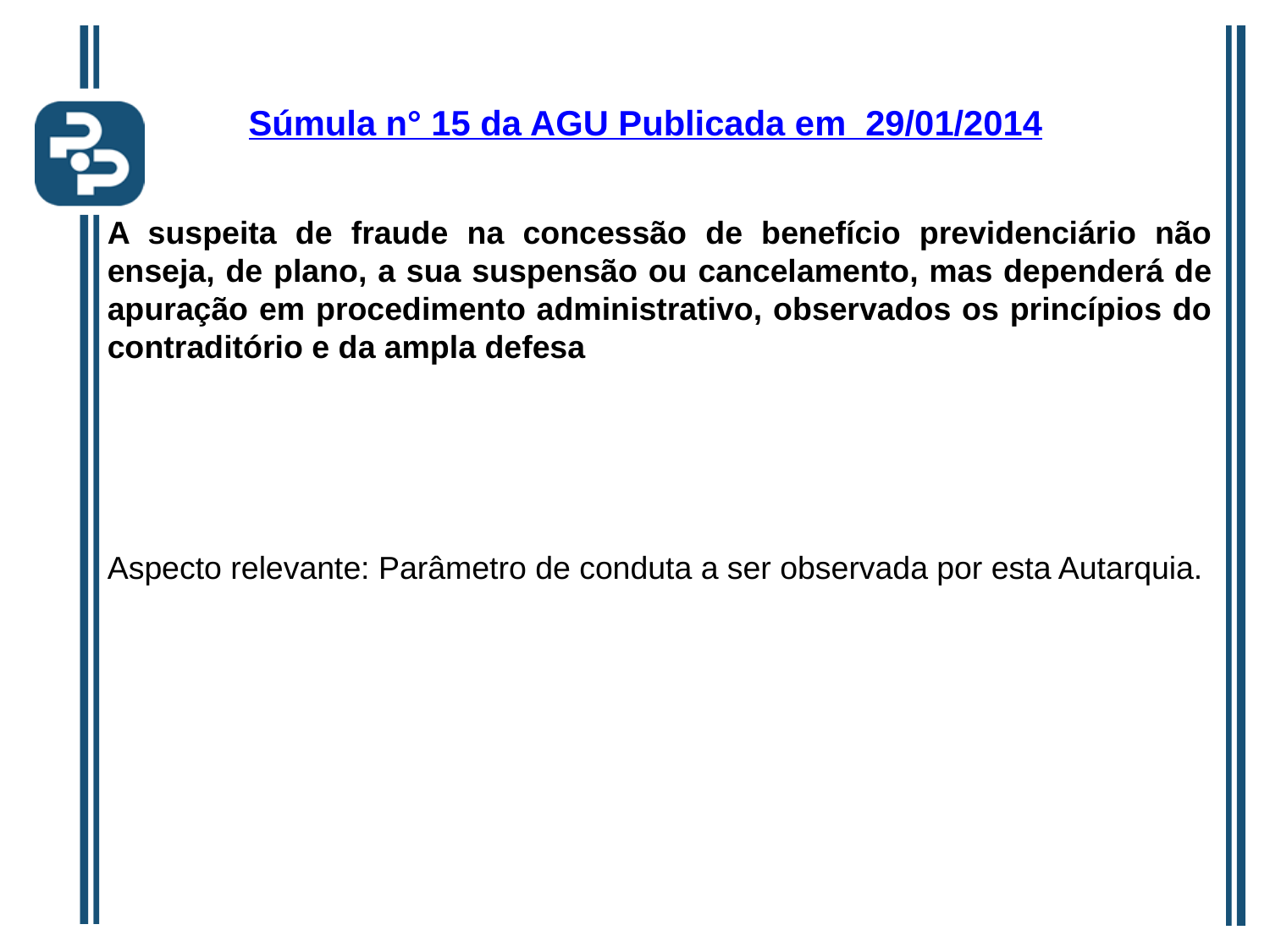

Súmula n° 15 da AGU Publicada em  29/01/2014
A suspeita de fraude na concessão de benefício previdenciário não enseja, de plano, a sua suspensão ou cancelamento, mas dependerá de apuração em procedimento administrativo, observados os princípios do contraditório e da ampla defesa

Aspecto relevante: Parâmetro de conduta a ser observada por esta Autarquia.